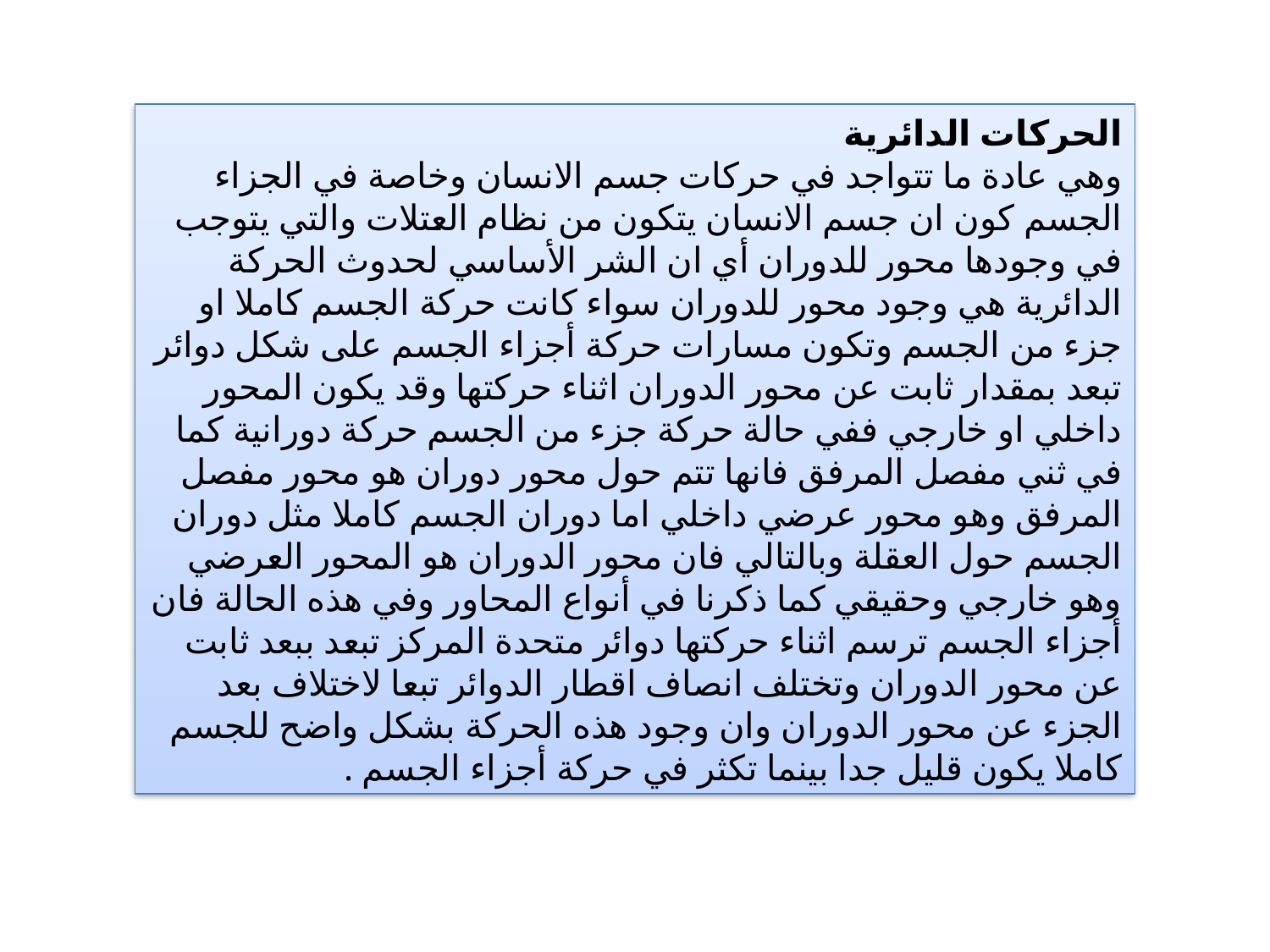

الحركات الدائرية
وهي عادة ما تتواجد في حركات جسم الانسان وخاصة في الجزاء الجسم كون ان جسم الانسان يتكون من نظام العتلات والتي يتوجب في وجودها محور للدوران أي ان الشر الأساسي لحدوث الحركة الدائرية هي وجود محور للدوران سواء كانت حركة الجسم كاملا او جزء من الجسم وتكون مسارات حركة أجزاء الجسم على شكل دوائر تبعد بمقدار ثابت عن محور الدوران اثناء حركتها وقد يكون المحور داخلي او خارجي ففي حالة حركة جزء من الجسم حركة دورانية كما في ثني مفصل المرفق فانها تتم حول محور دوران هو محور مفصل المرفق وهو محور عرضي داخلي اما دوران الجسم كاملا مثل دوران الجسم حول العقلة وبالتالي فان محور الدوران هو المحور العرضي وهو خارجي وحقيقي كما ذكرنا في أنواع المحاور وفي هذه الحالة فان أجزاء الجسم ترسم اثناء حركتها دوائر متحدة المركز تبعد ببعد ثابت عن محور الدوران وتختلف انصاف اقطار الدوائر تبعا لاختلاف بعد الجزء عن محور الدوران وان وجود هذه الحركة بشكل واضح للجسم كاملا يكون قليل جدا بينما تكثر في حركة أجزاء الجسم .